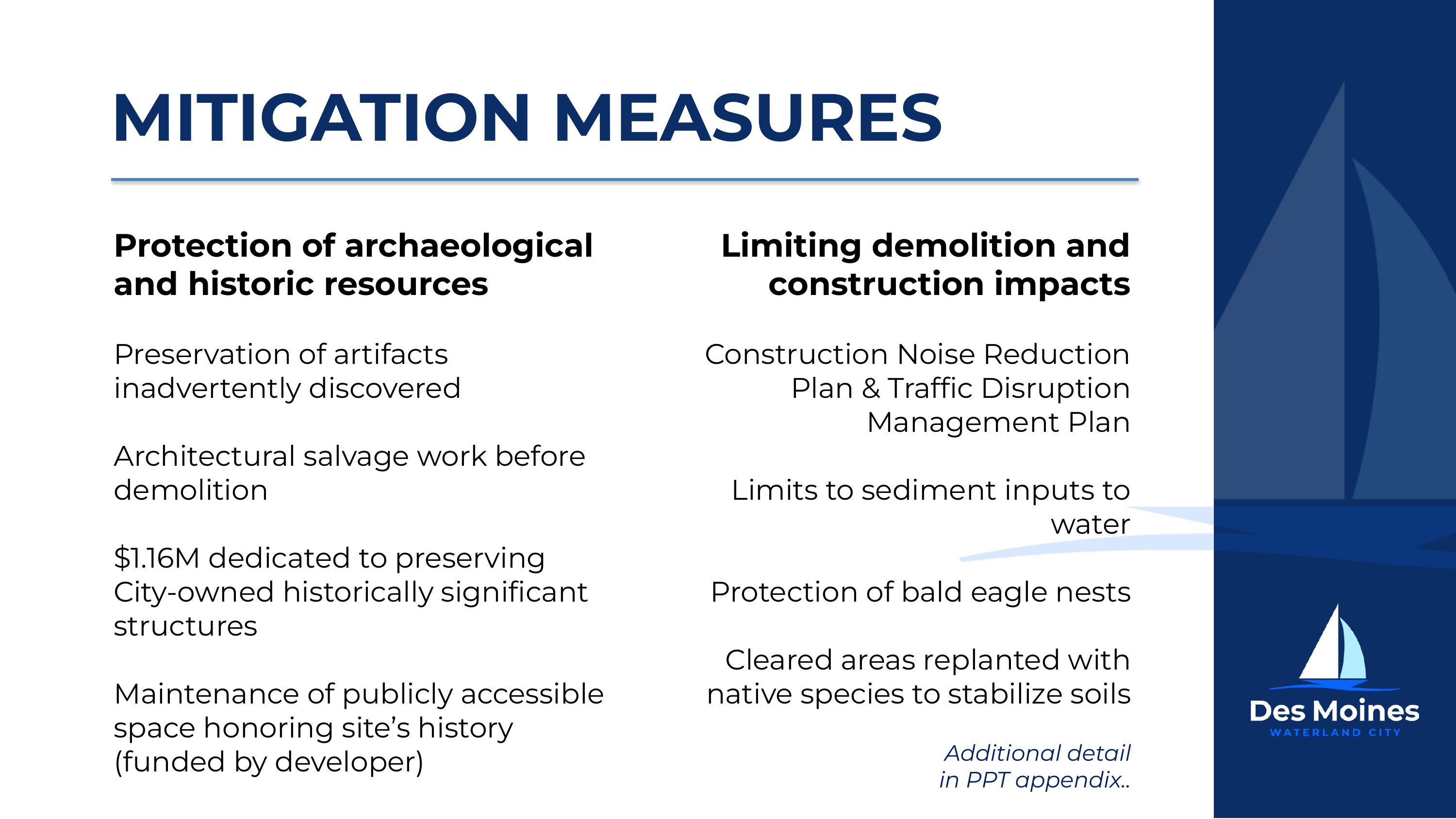

MITIGATION MEASURES

Protection of archaeological and historic resources

Preservation of artifacts inadvertently discovered

Architectural salvage work before demolition

$1.16M dedicated to preserving City-owned historically significant structures

Maintenance of publicly accessible space honoring site’s history (funded by developer)
Limiting demolition and construction impacts

Construction Noise Reduction Plan & Traffic Disruption Management Plan

Limits to sediment inputs to water

Protection of bald eagle nests

Cleared areas replanted with native species to stabilize soils

Additional detail in PPT appendix..